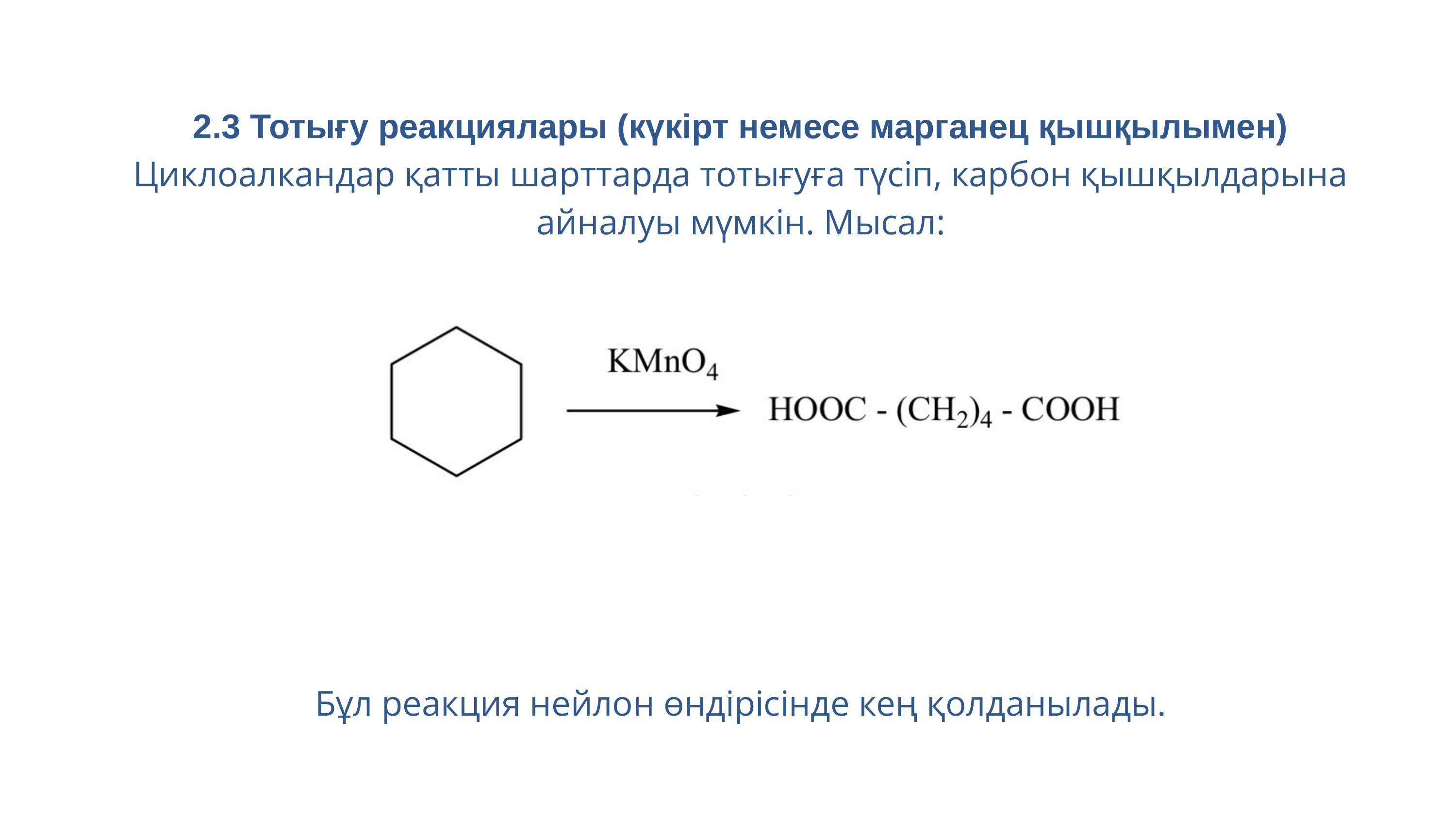

2.3 Тотығу реакциялары (күкірт немесе марганец қышқылымен)
Циклоалкандар қатты шарттарда тотығуға түсіп, карбон қышқылдарына айналуы мүмкін. Мысал:

Бұл реакция нейлон өндірісінде кең қолданылады.